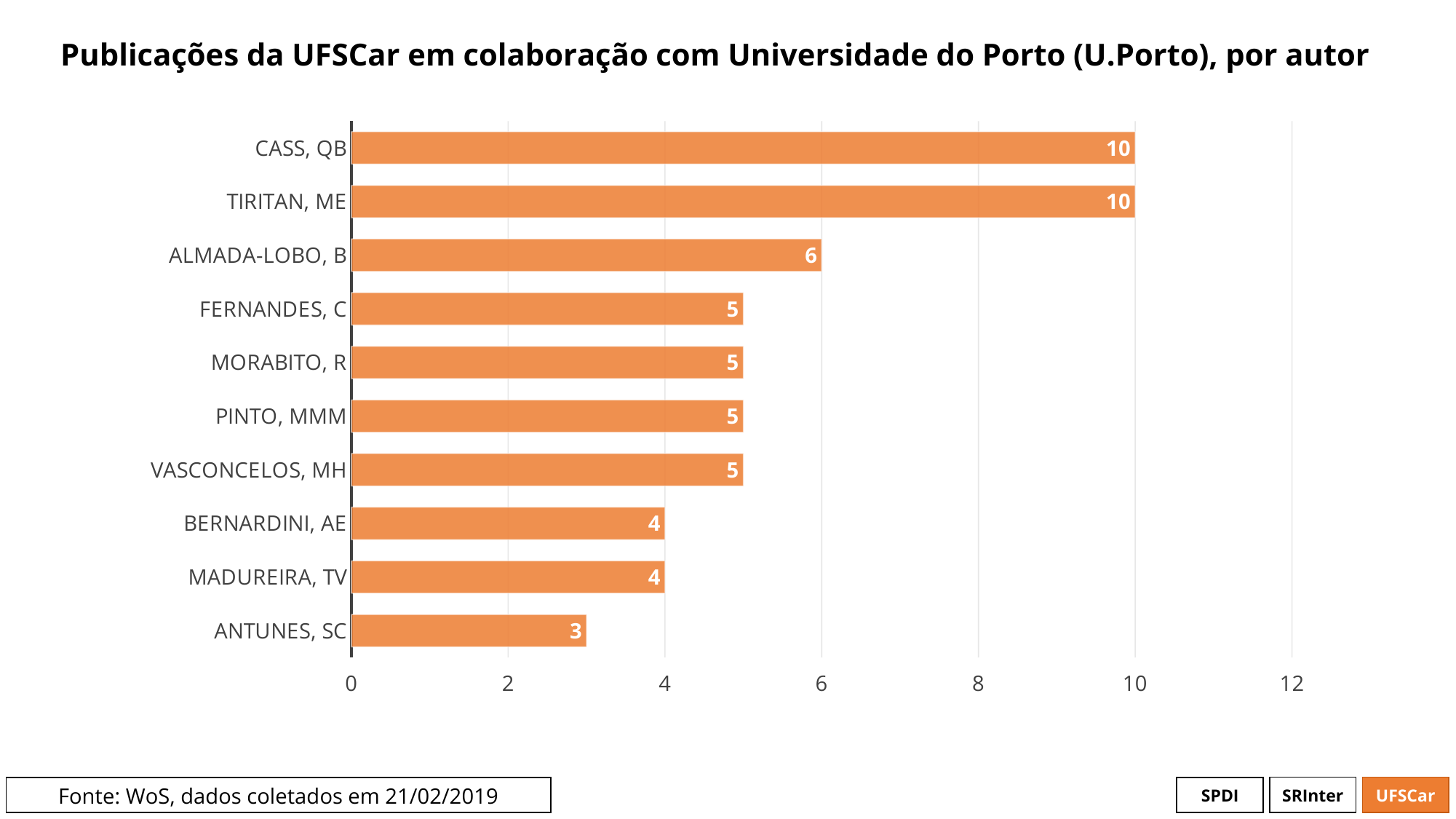

# Publicações da UFSCar em colaboração com Universidade do Porto (U.Porto), por autor

### Chart

| Category | # Records |
|---|---|
| CASS, QB | 10.0 |
| TIRITAN, ME | 10.0 |
| ALMADA-LOBO, B | 6.0 |
| FERNANDES, C | 5.0 |
| MORABITO, R | 5.0 |
| PINTO, MMM | 5.0 |
| VASCONCELOS, MH | 5.0 |
| BERNARDINI, AE | 4.0 |
| MADUREIRA, TV | 4.0 |
| ANTUNES, SC | 3.0 |